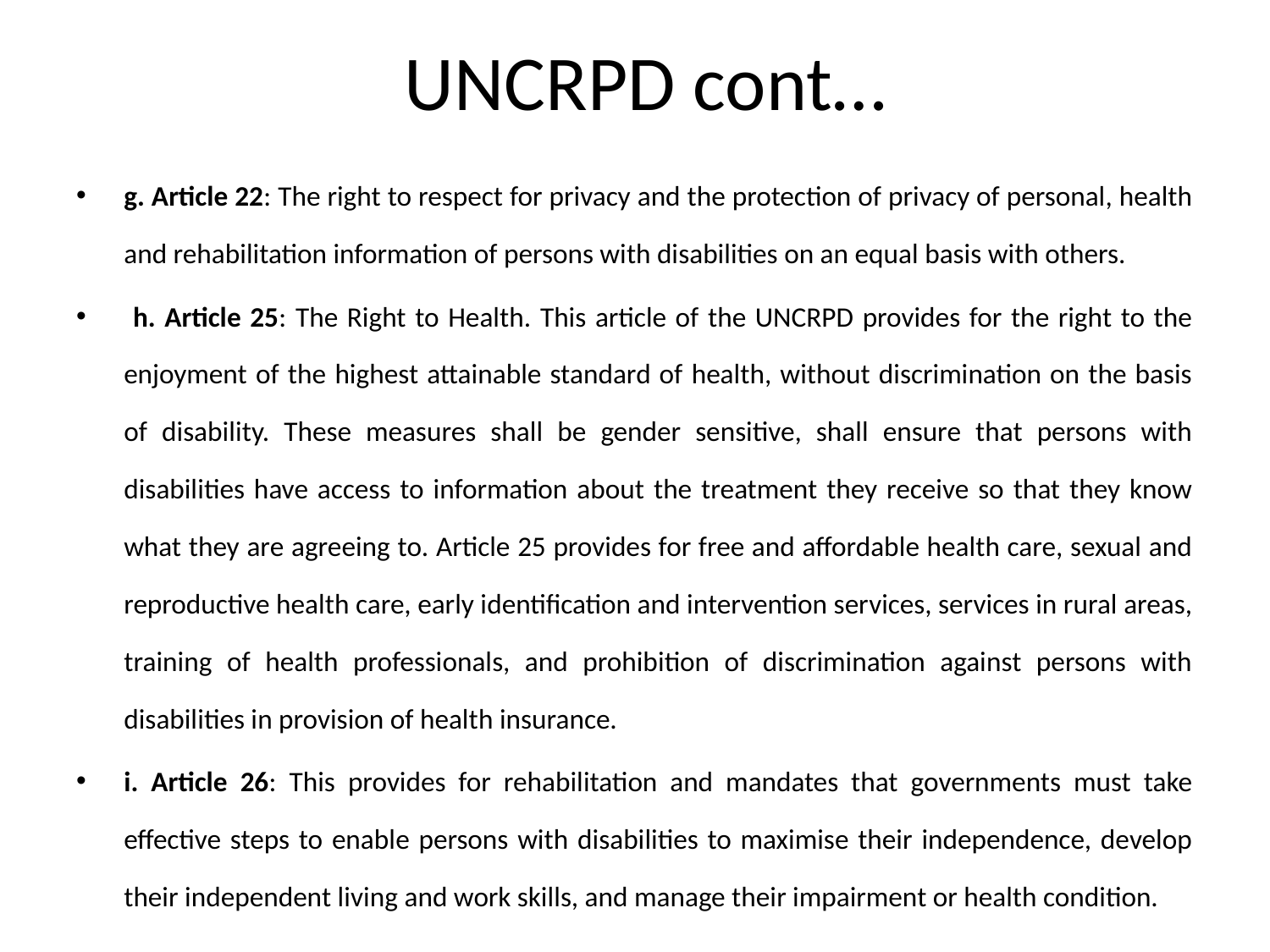

# UNCRPD cont…
g. Article 22: The right to respect for privacy and the protection of privacy of personal, health and rehabilitation information of persons with disabilities on an equal basis with others.
 h. Article 25: The Right to Health. This article of the UNCRPD provides for the right to the enjoyment of the highest attainable standard of health, without discrimination on the basis of disability. These measures shall be gender sensitive, shall ensure that persons with disabilities have access to information about the treatment they receive so that they know what they are agreeing to. Article 25 provides for free and affordable health care, sexual and reproductive health care, early identification and intervention services, services in rural areas, training of health professionals, and prohibition of discrimination against persons with disabilities in provision of health insurance.
i. Article 26: This provides for rehabilitation and mandates that governments must take effective steps to enable persons with disabilities to maximise their independence, develop their independent living and work skills, and manage their impairment or health condition.